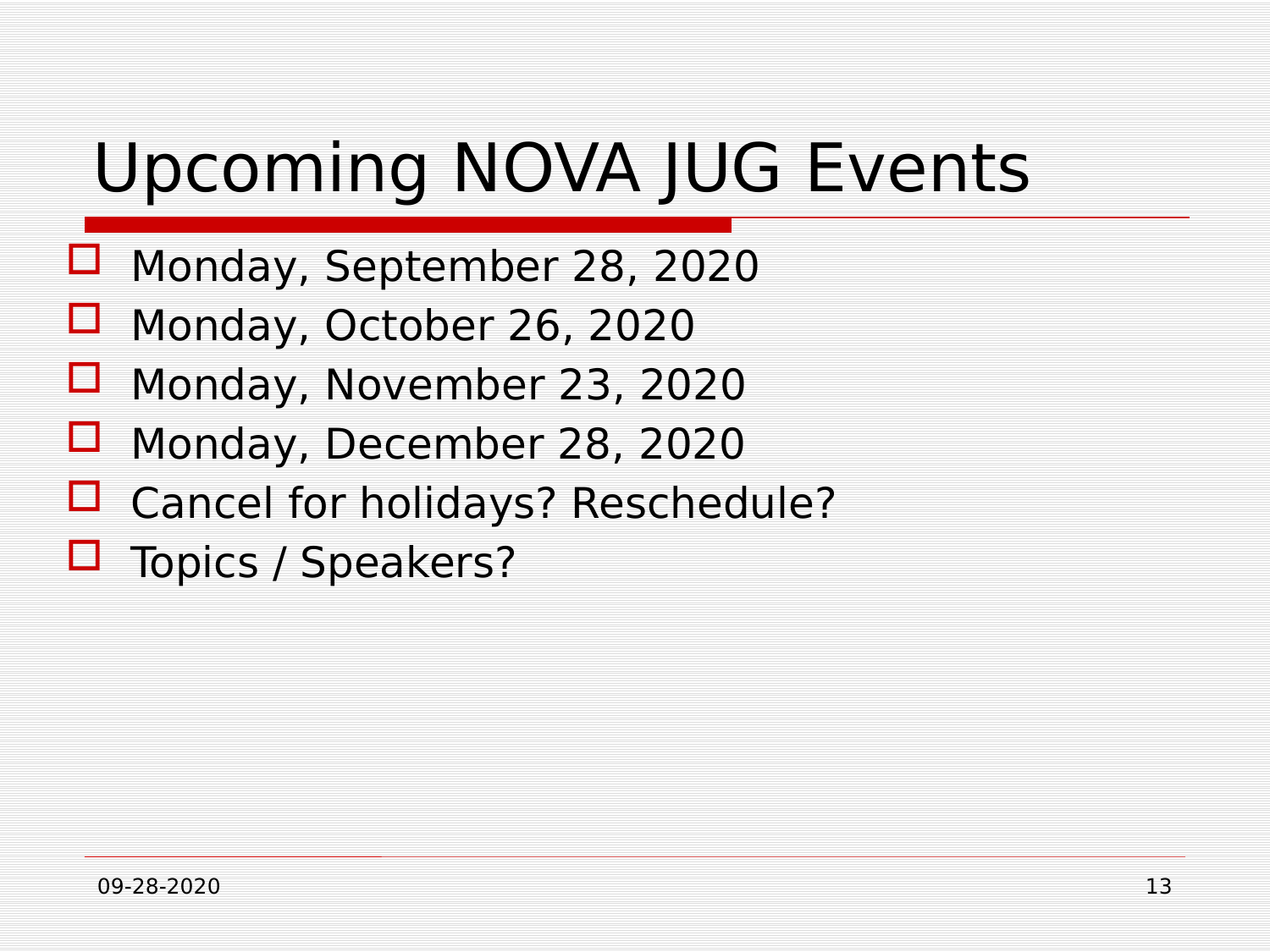

# Upcoming NOVA JUG Events
Monday, September 28, 2020
Monday, October 26, 2020
Monday, November 23, 2020
Monday, December 28, 2020
Cancel for holidays? Reschedule?
Topics / Speakers?
09-28-2020
13